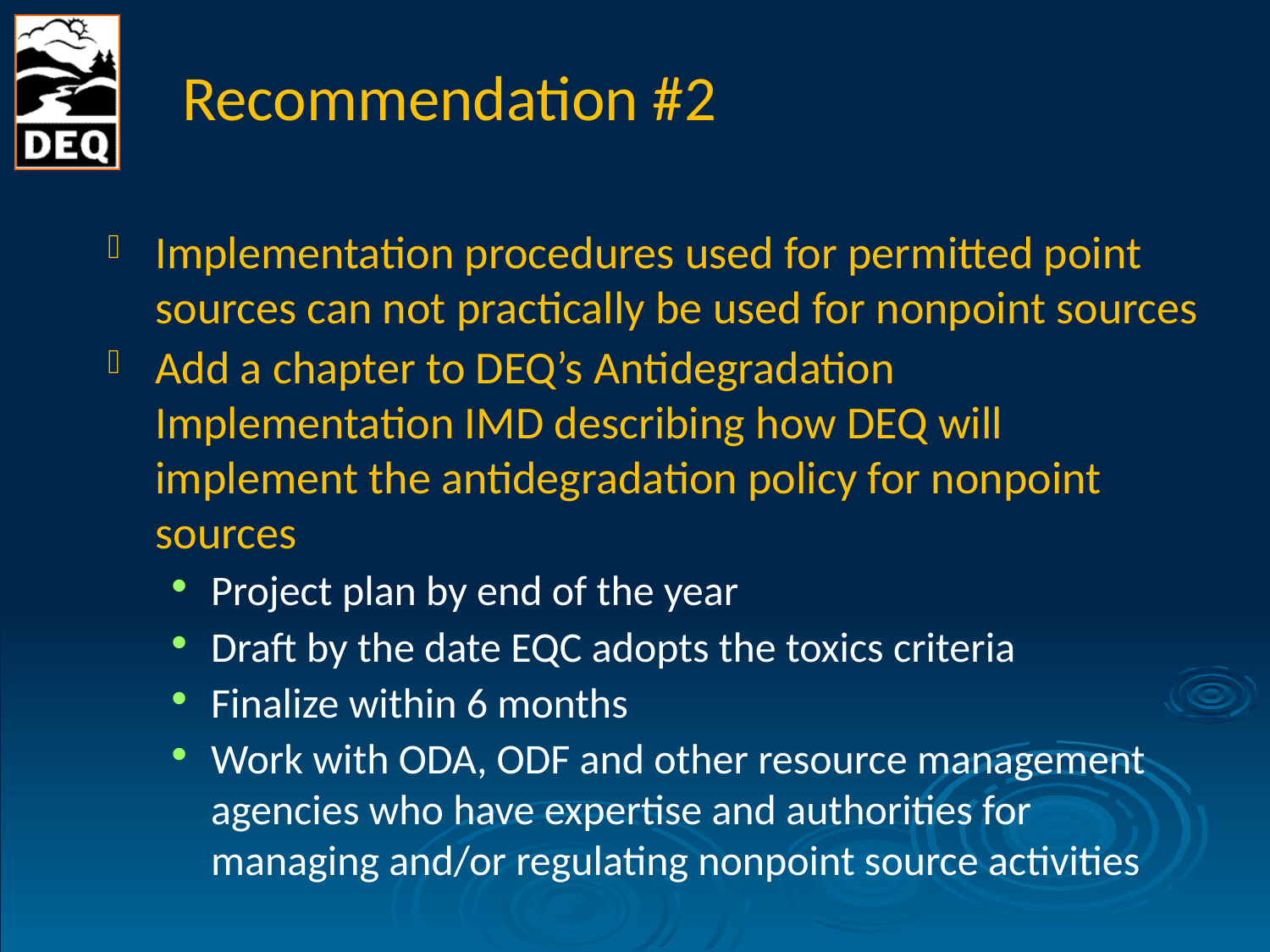

# Recommendation #2
Implementation procedures used for permitted point sources can not practically be used for nonpoint sources
Add a chapter to DEQ’s Antidegradation Implementation IMD describing how DEQ will implement the antidegradation policy for nonpoint sources
Project plan by end of the year
Draft by the date EQC adopts the toxics criteria
Finalize within 6 months
Work with ODA, ODF and other resource management agencies who have expertise and authorities for managing and/or regulating nonpoint source activities